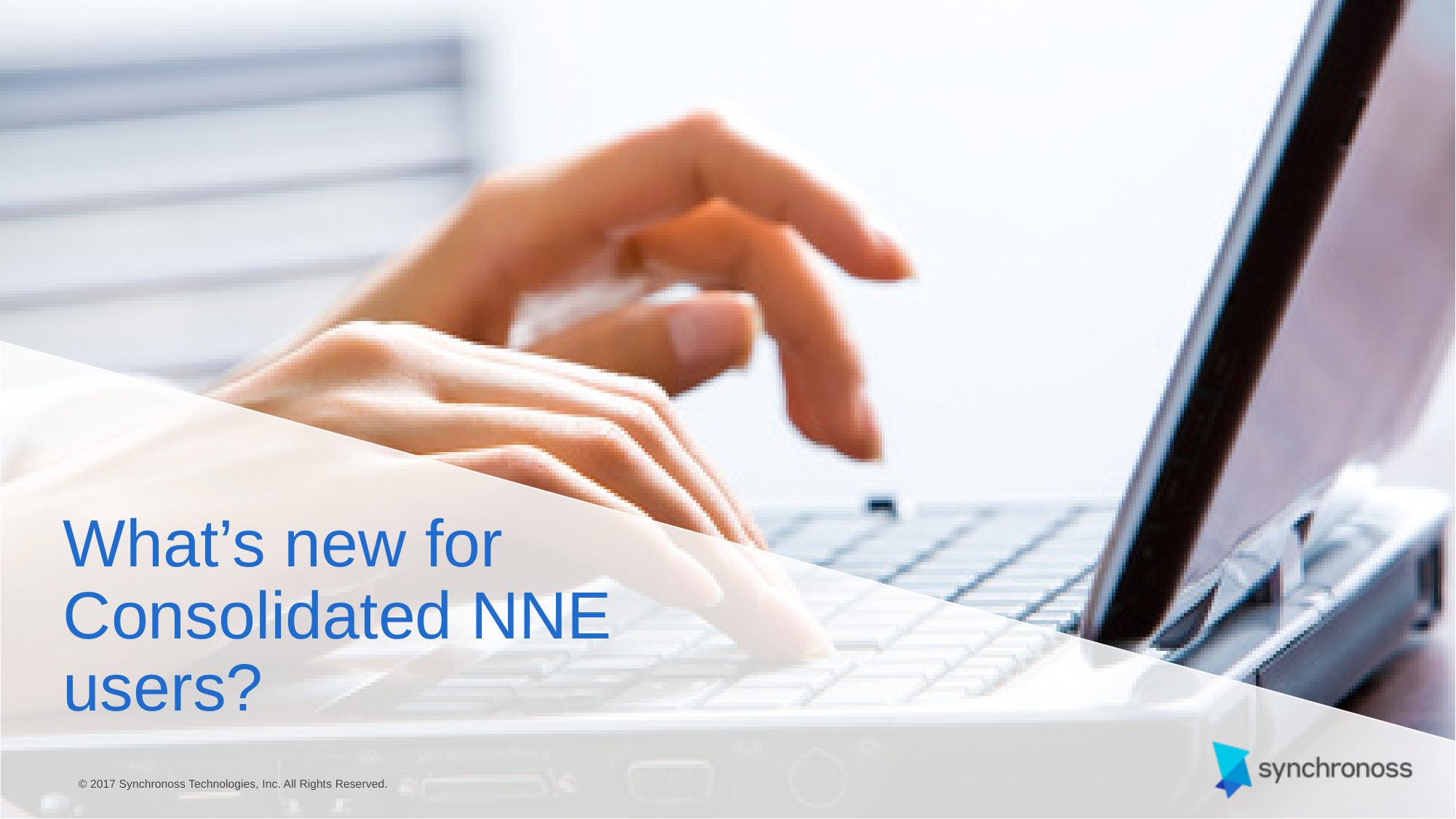

# What’s new for  Consolidated NNE users?